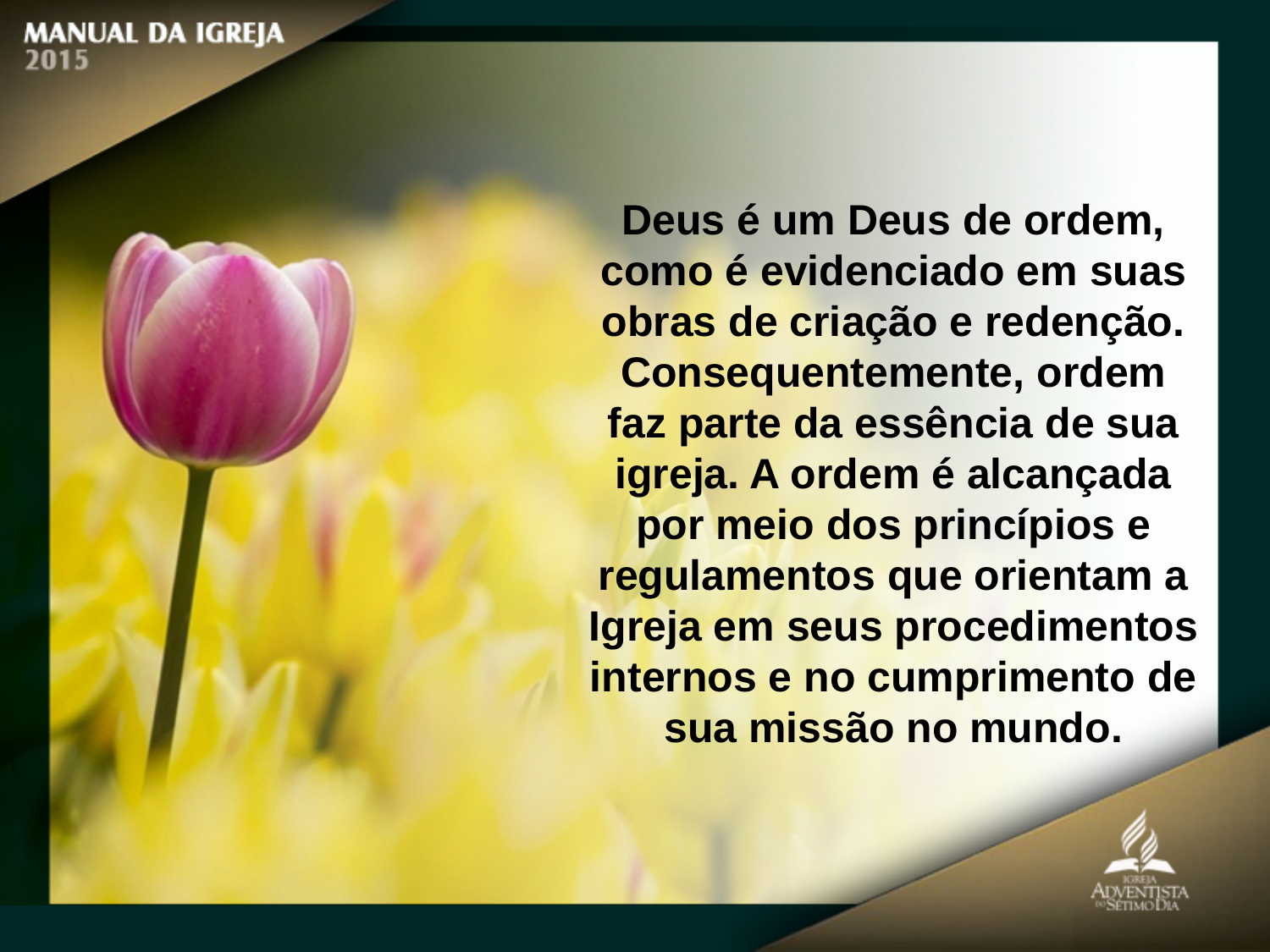

Deus é um Deus de ordem, como é evidenciado em suas obras de criação e redenção. Consequentemente, ordem faz parte da essência de sua igreja. A ordem é alcançada por meio dos princípios e regulamentos que orientam a Igreja em seus procedimentos internos e no cumprimento de sua missão no mundo.